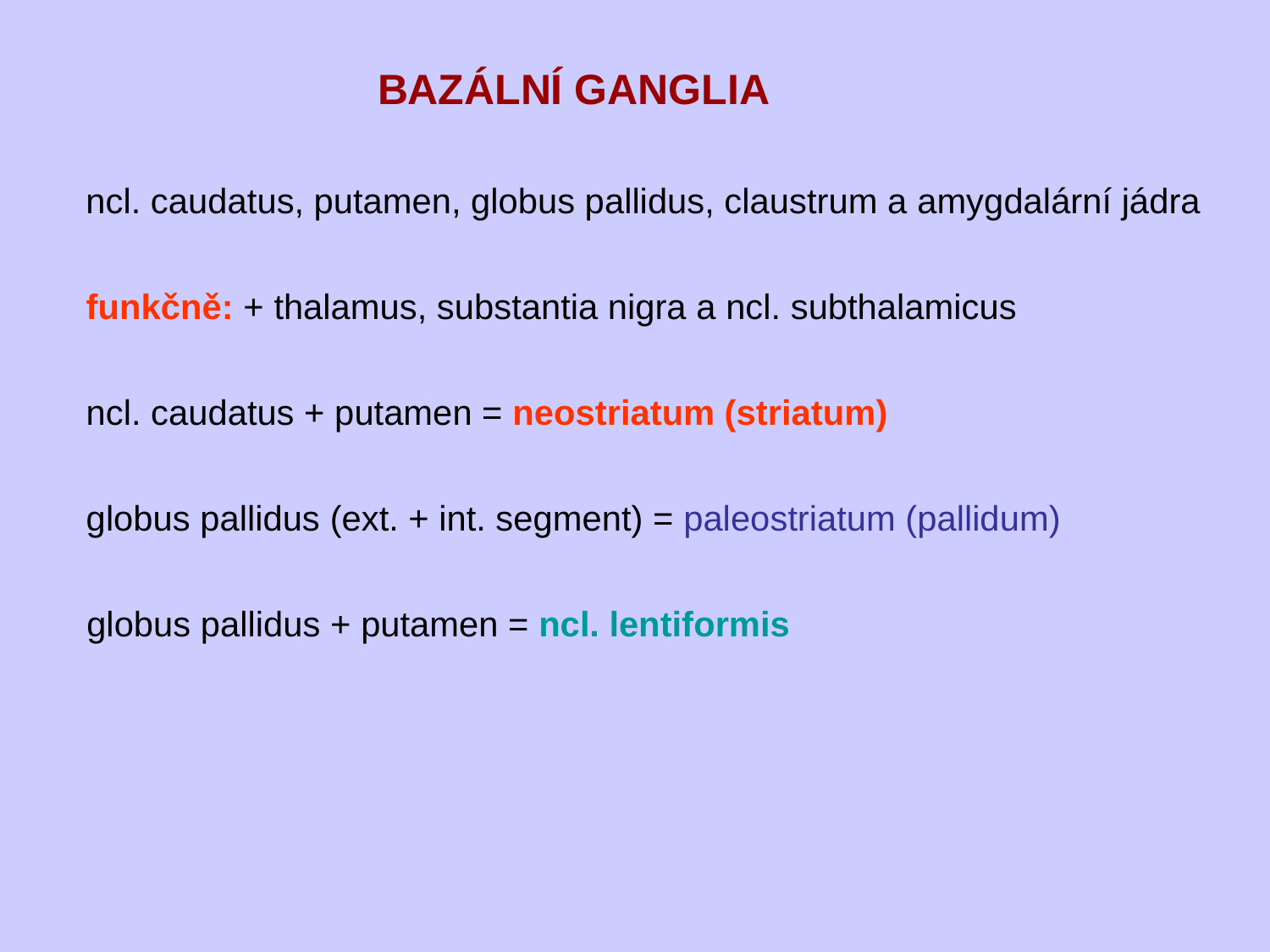

BAZÁLNÍ GANGLIA
ncl. caudatus, putamen, globus pallidus, claustrum a amygdalární jádra
funkčně: + thalamus, substantia nigra a ncl. subthalamicus
ncl. caudatus + putamen = neostriatum (striatum)
globus pallidus (ext. + int. segment) = paleostriatum (pallidum)
globus pallidus + putamen = ncl. lentiformis